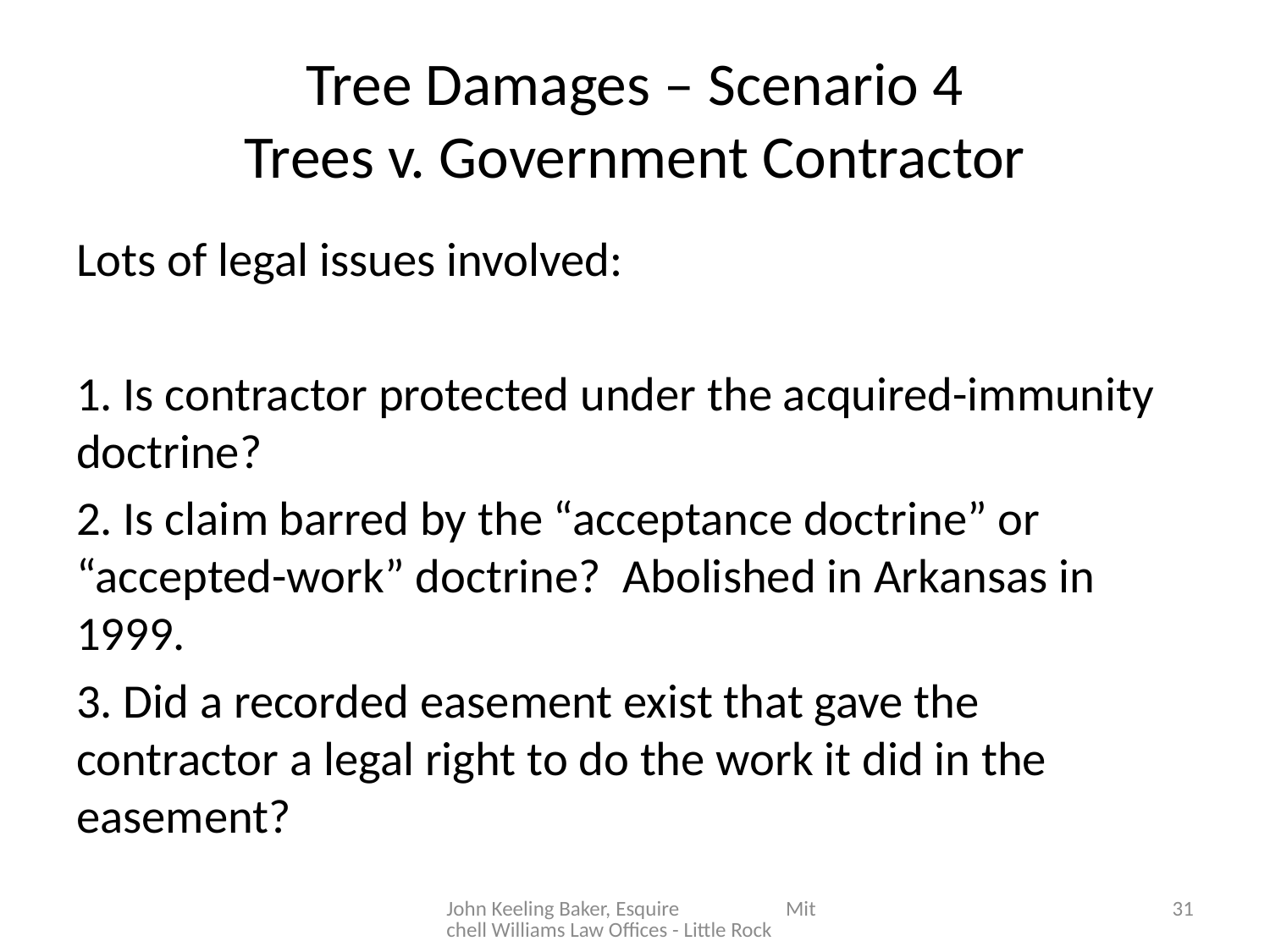

# Tree Damages – Scenario 4 Trees v. Government Contractor
Lots of legal issues involved:

1. Is contractor protected under the acquired-immunity doctrine?
2. Is claim barred by the “acceptance doctrine” or “accepted-work” doctrine?  Abolished in Arkansas in 1999.
3. Did a recorded easement exist that gave the contractor a legal right to do the work it did in the easement?

John Keeling Baker, Esquire                      Mitchell Williams Law Offices - Little Rock
31